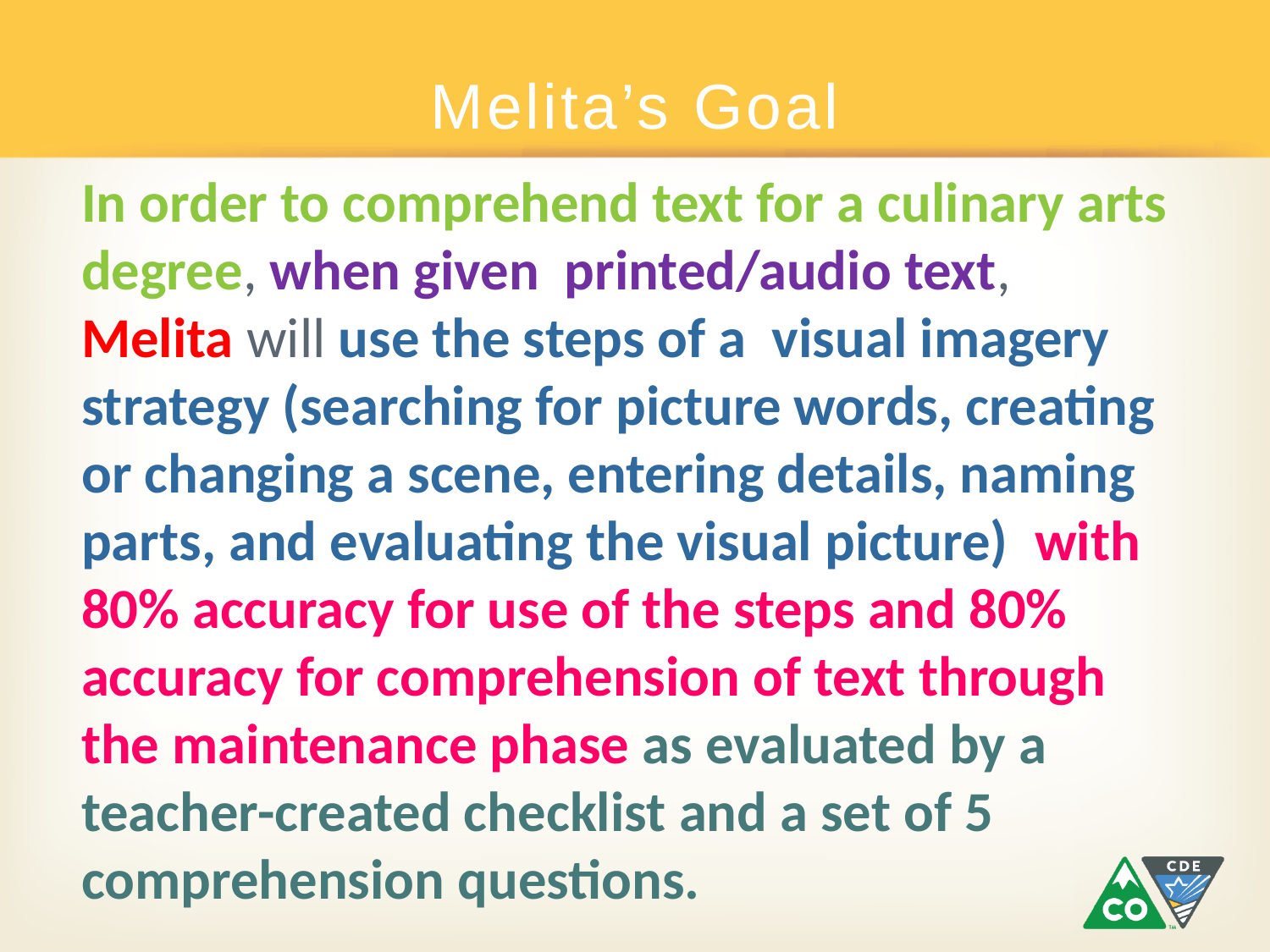

# Melita’s Goal
In order to comprehend text for a culinary arts degree, when given  printed/audio text,  Melita will use the steps of a  visual imagery strategy (searching for picture words, creating or changing a scene, entering details, naming parts, and evaluating the visual picture)  with 80% accuracy for use of the steps and 80% accuracy for comprehension of text through the maintenance phase as evaluated by a teacher-created checklist and a set of 5 comprehension questions.